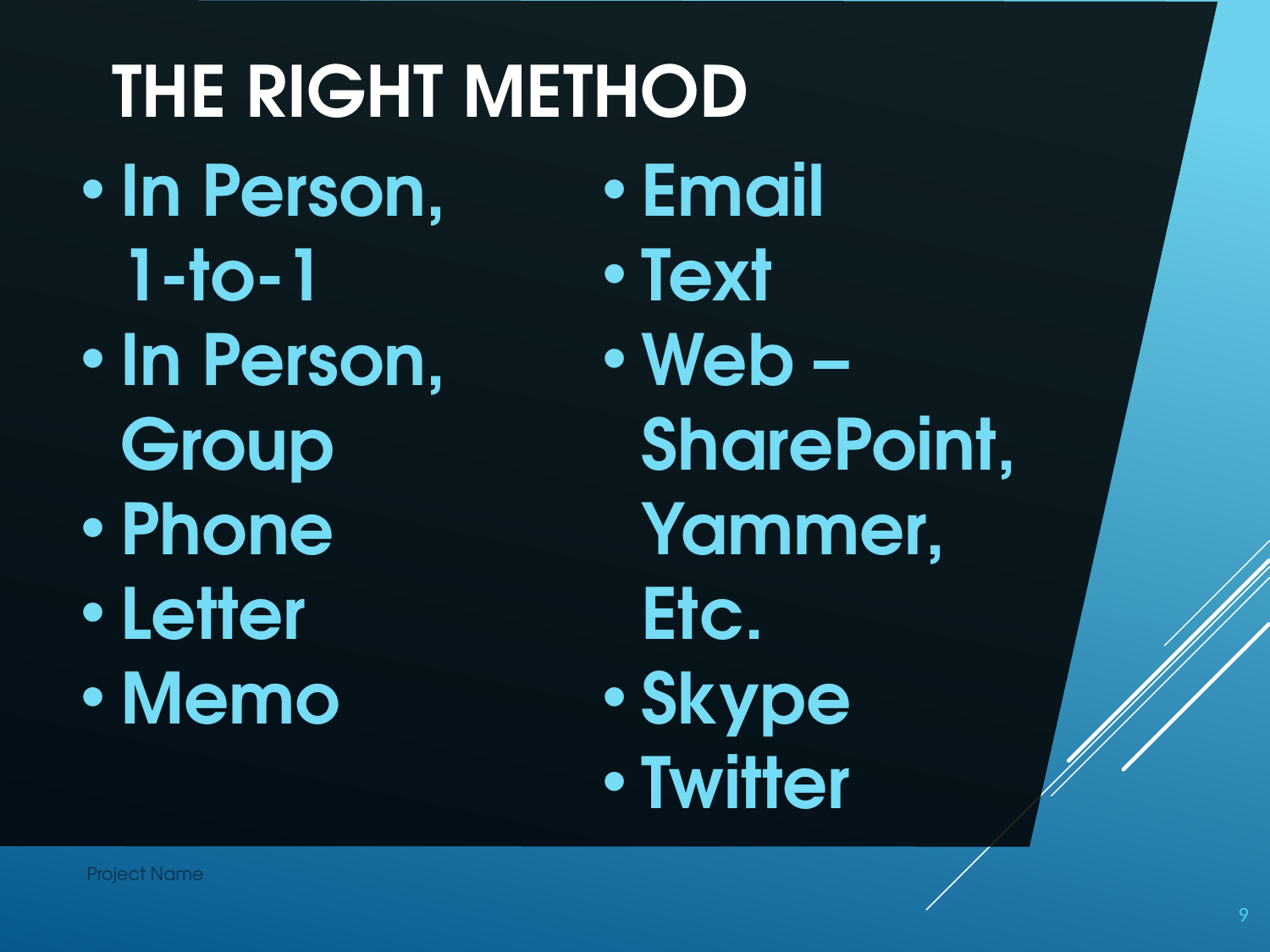

# The Right Method
In Person, 1-to-1
In Person, Group
Phone
Letter
Memo

Email
Text
Web – SharePoint, Yammer, Etc.
Skype
Twitter
Project Name
9